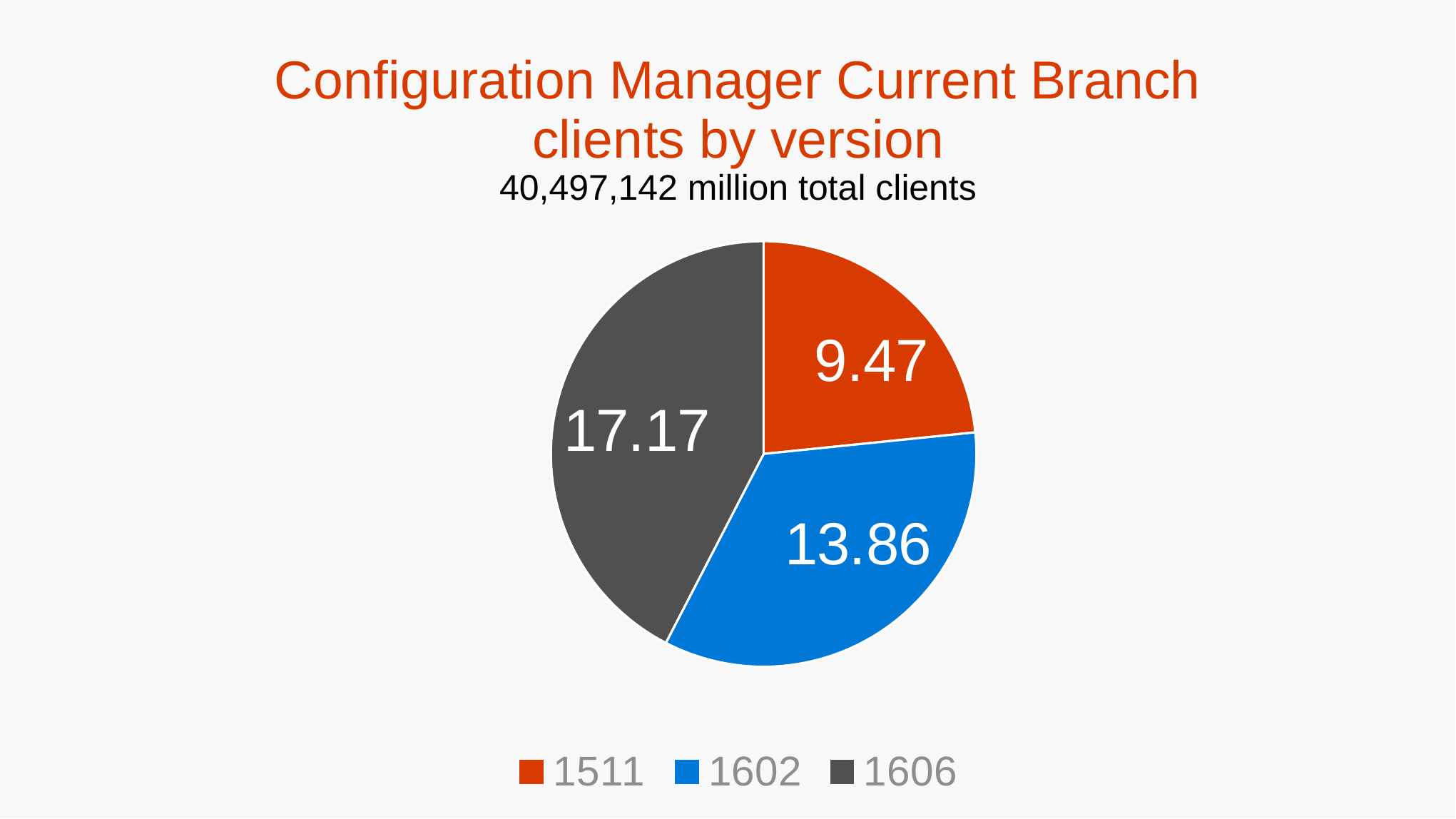

### Chart: Configuration Manager Current Branch clients by version

| Category | Configuration Manager Current Branch Clients by Version |
|---|---|
| 1511 | 9.47 |
| 1602 | 13.86 |
| 1606 | 17.17000000000001 |
40,497,142 million total clients